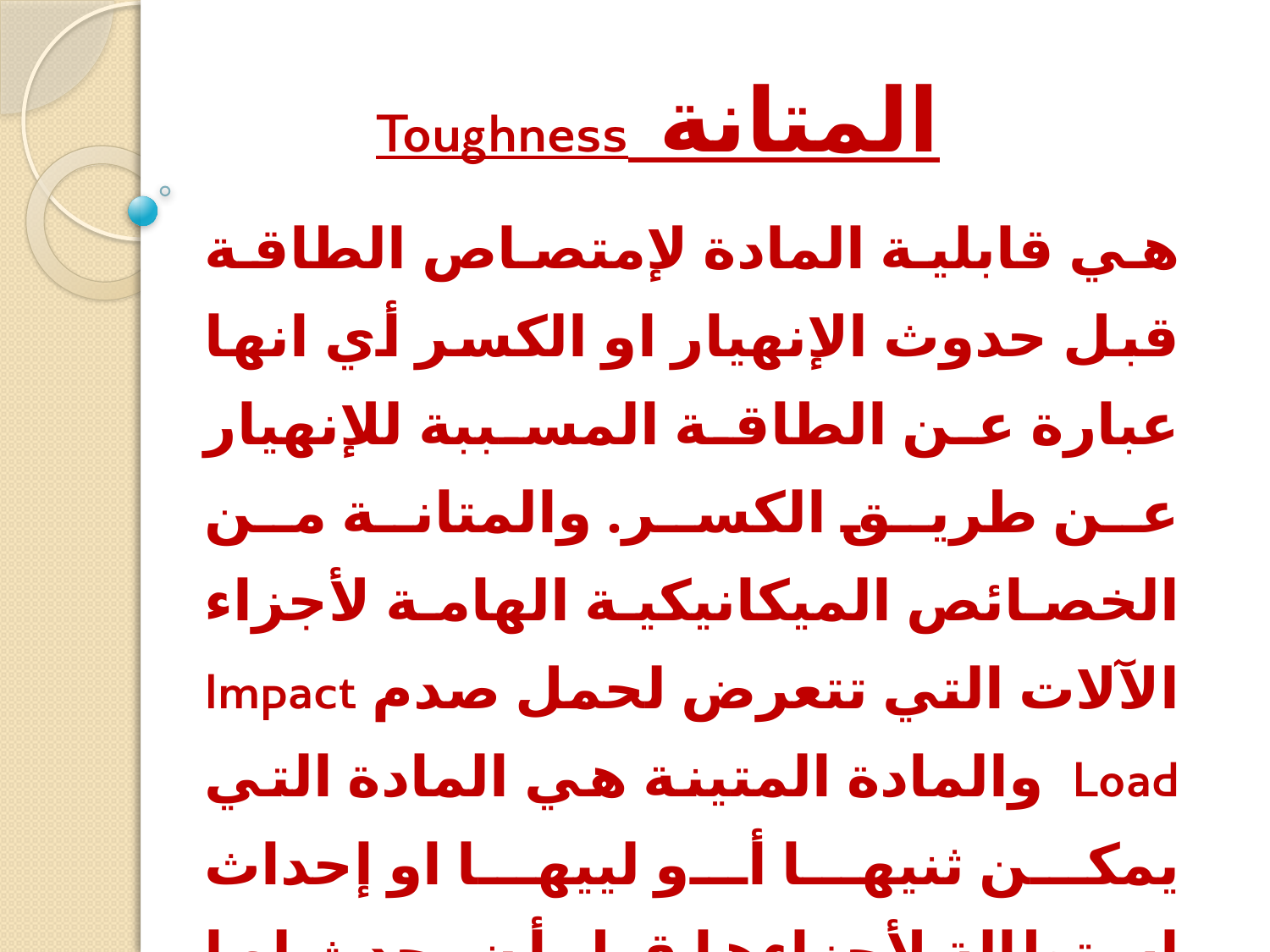

# المتانة Toughness
هي قابلية المادة لإمتصاص الطاقة قبل حدوث الإنهيار او الكسر أي انها عبارة عن الطاقة المسببة للإنهيار عن طريق الكسر. والمتانة من الخصائص الميكانيكية الهامة لأجزاء الآلات التي تتعرض لحمل صدم Impact Load  والمادة المتينة هي المادة التي يمكن ثنيها أو لييها او إحداث إستطالة لأجزاءها قبل أن يحدث لها كسر. وتقاس المتانة بمعامل يطلق عليه معامل المتانة.